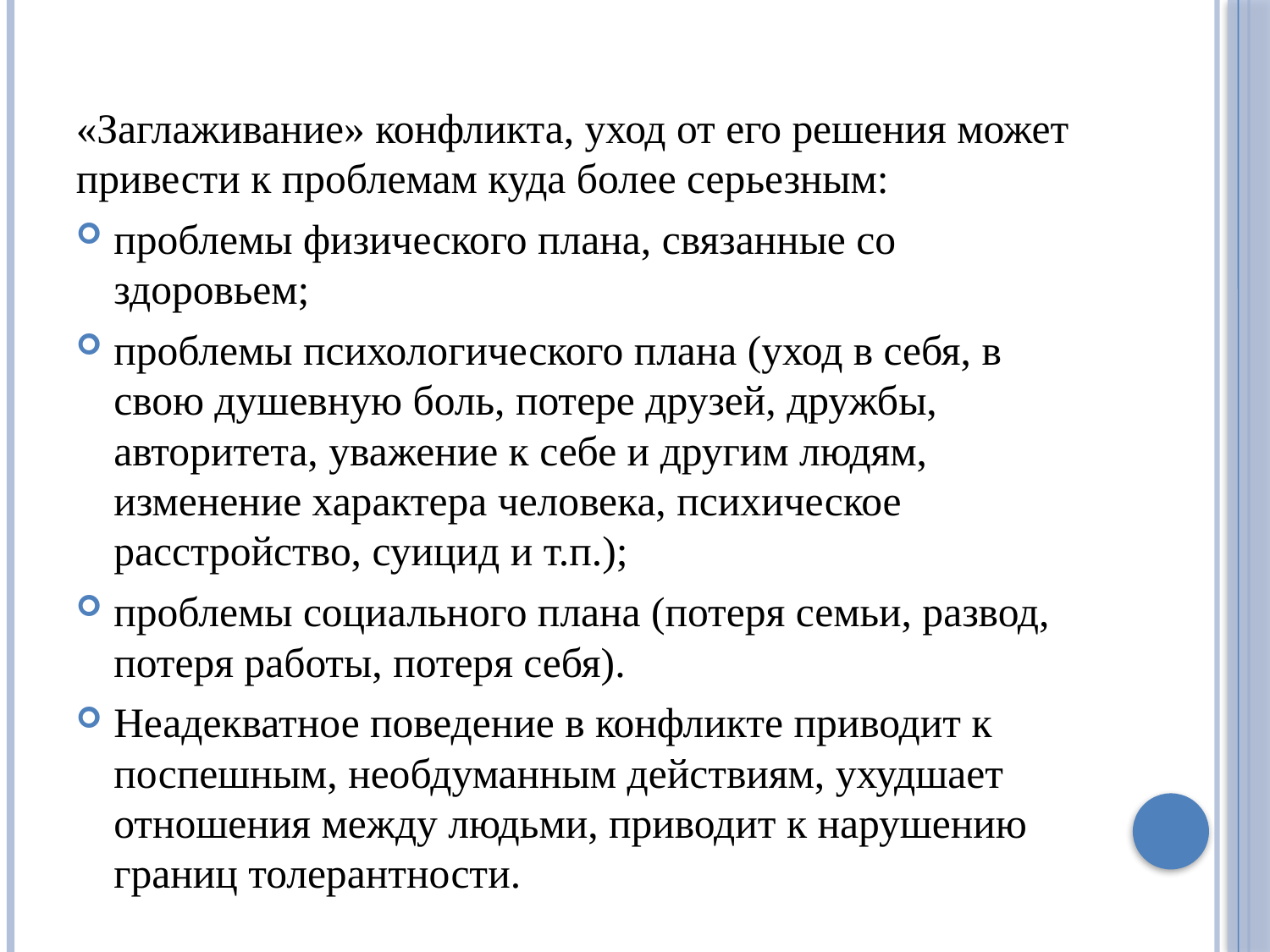

#
«Заглаживание» конфликта, уход от его решения может привести к проблемам куда более серьезным:
проблемы физического плана, связанные со здоровьем;
проблемы психологического плана (уход в себя, в свою душевную боль, потере друзей, дружбы, авторитета, уважение к себе и другим людям, изменение характера человека, психическое расстройство, суицид и т.п.);
проблемы социального плана (потеря семьи, развод, потеря работы, потеря себя).
Неадекватное поведение в конфликте приводит к поспешным, необдуманным действиям, ухудшает отношения между людьми, приводит к нарушению границ толерантности.